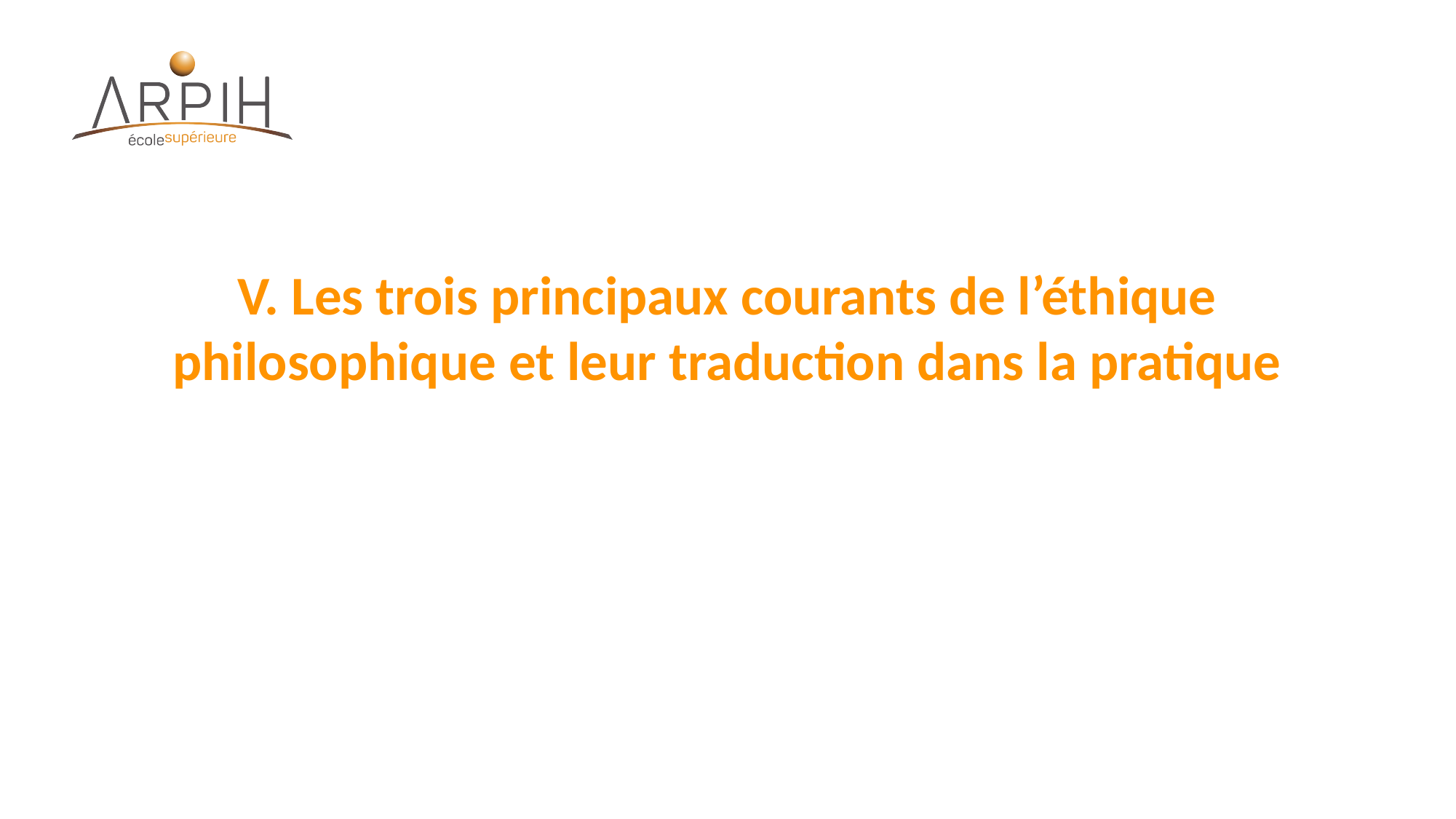

# V. Les trois principaux courants de l’éthique philosophique et leur traduction dans la pratique